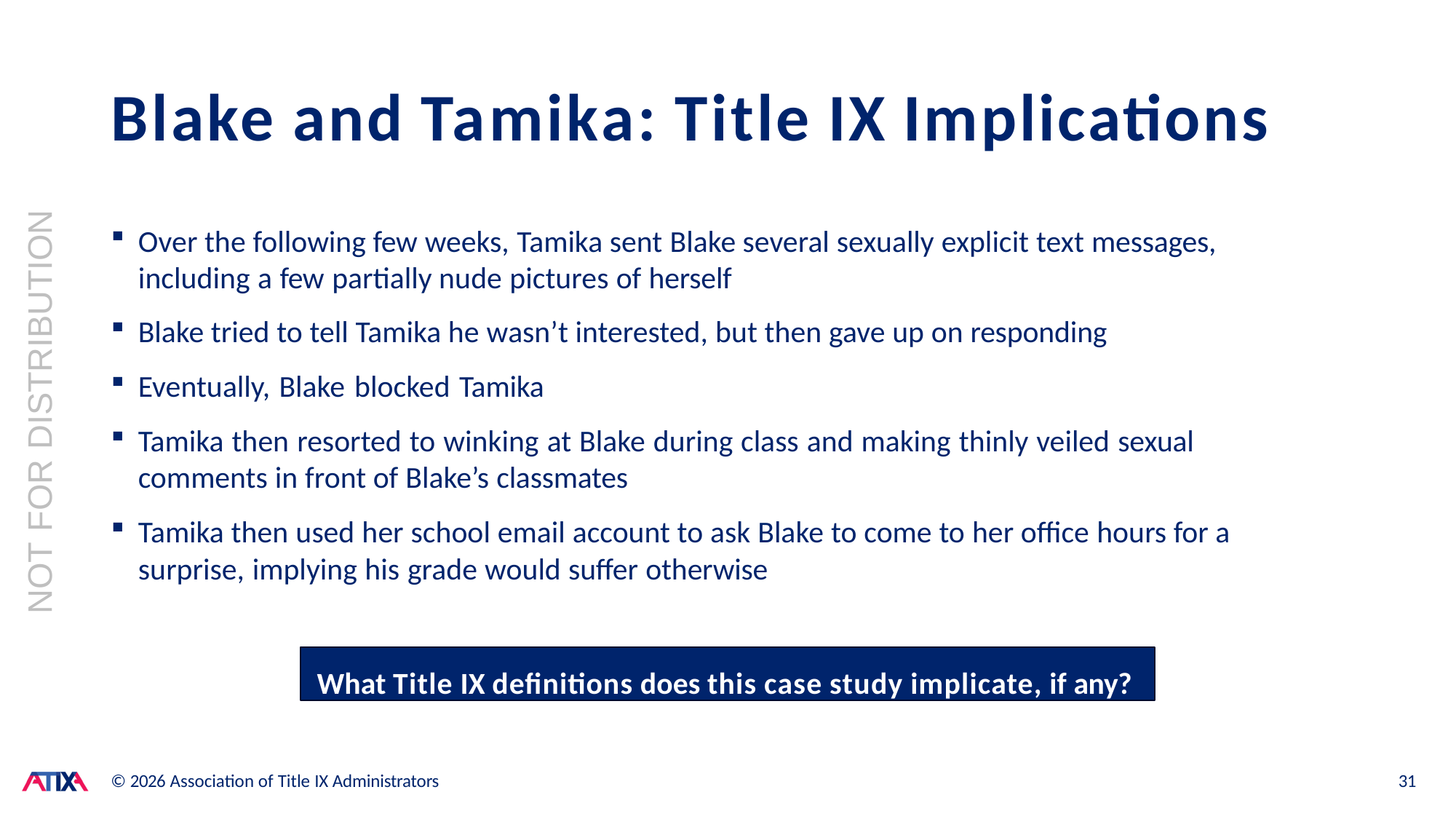

# Blake and Tamika: Title IX Implications
NOT FOR DISTRIBUTION
Over the following few weeks, Tamika sent Blake several sexually explicit text messages, including a few partially nude pictures of herself
Blake tried to tell Tamika he wasn’t interested, but then gave up on responding
Eventually, Blake blocked Tamika
Tamika then resorted to winking at Blake during class and making thinly veiled sexual comments in front of Blake’s classmates
Tamika then used her school email account to ask Blake to come to her office hours for a surprise, implying his grade would suffer otherwise
What Title IX definitions does this case study implicate, if any?
© 2026 Association of Title IX Administrators
31